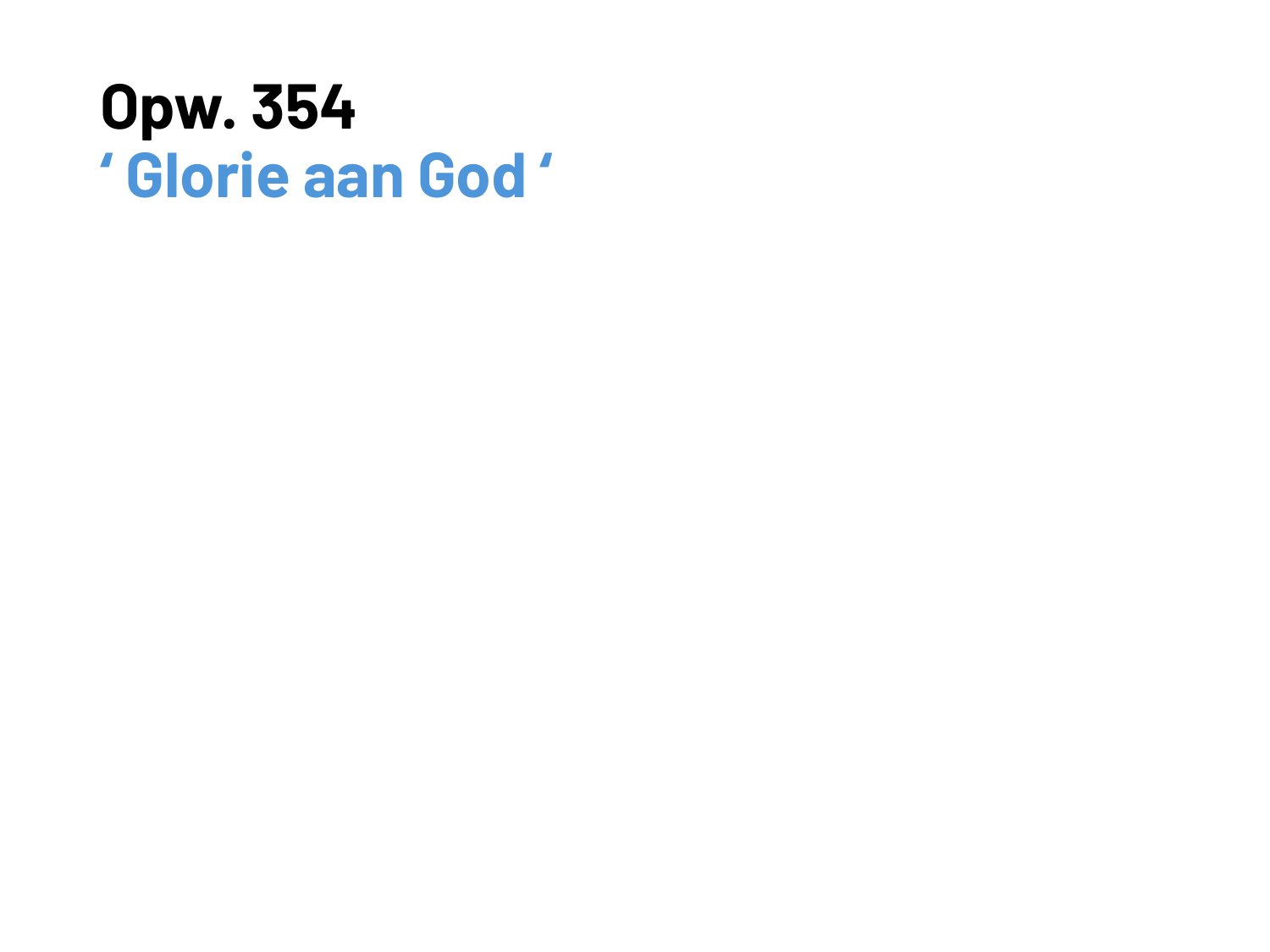

# Opw. 354 ‘ Glorie aan God ‘